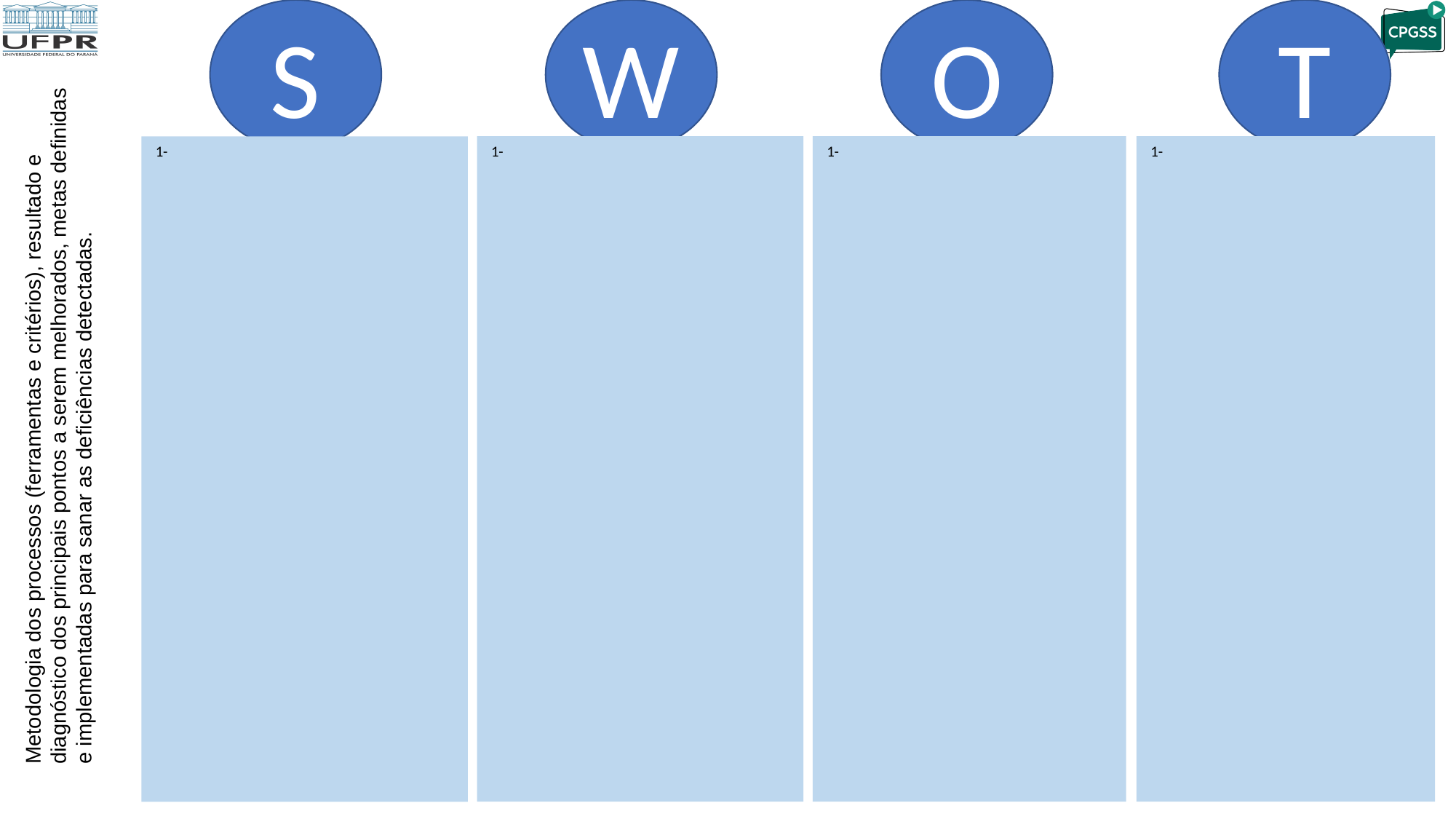

S
W
T
O
Metodologia dos processos (ferramentas e critérios), resultado e diagnóstico dos principais pontos a serem melhorados, metas definidas e implementadas para sanar as deficiências detectadas.
 1-

 1-

 1-

 1-